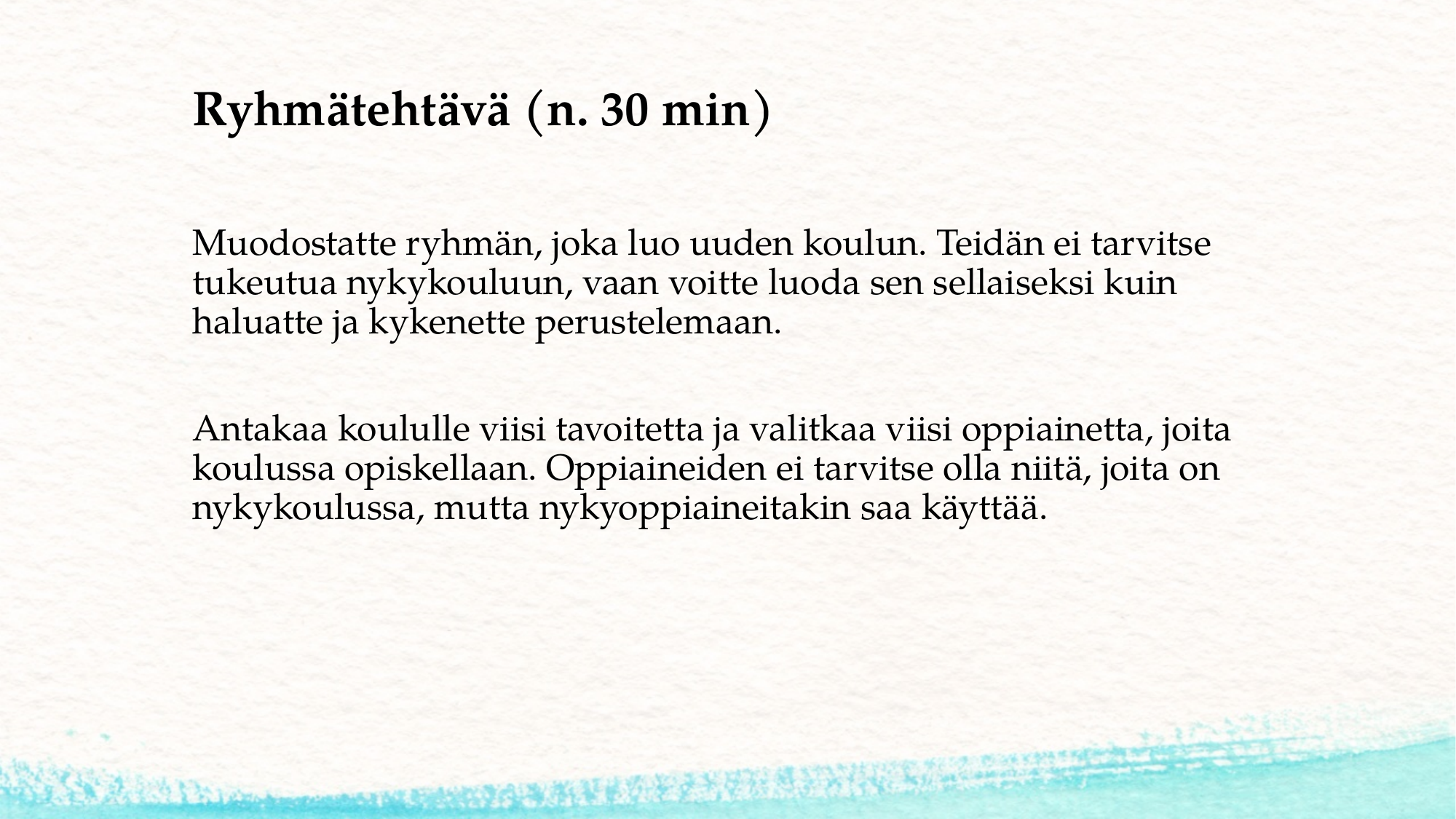

# Ryhmätehtävä (n. 30 min)
Muodostatte ryhmän, joka luo uuden koulun. Teidän ei tarvitse tukeutua nykykouluun, vaan voitte luoda sen sellaiseksi kuin haluatte ja kykenette perustelemaan.

Antakaa koululle viisi tavoitetta ja valitkaa viisi oppiainetta, joita koulussa opiskellaan. Oppiaineiden ei tarvitse olla niitä, joita on nykykoulussa, mutta nykyoppiaineitakin saa käyttää.